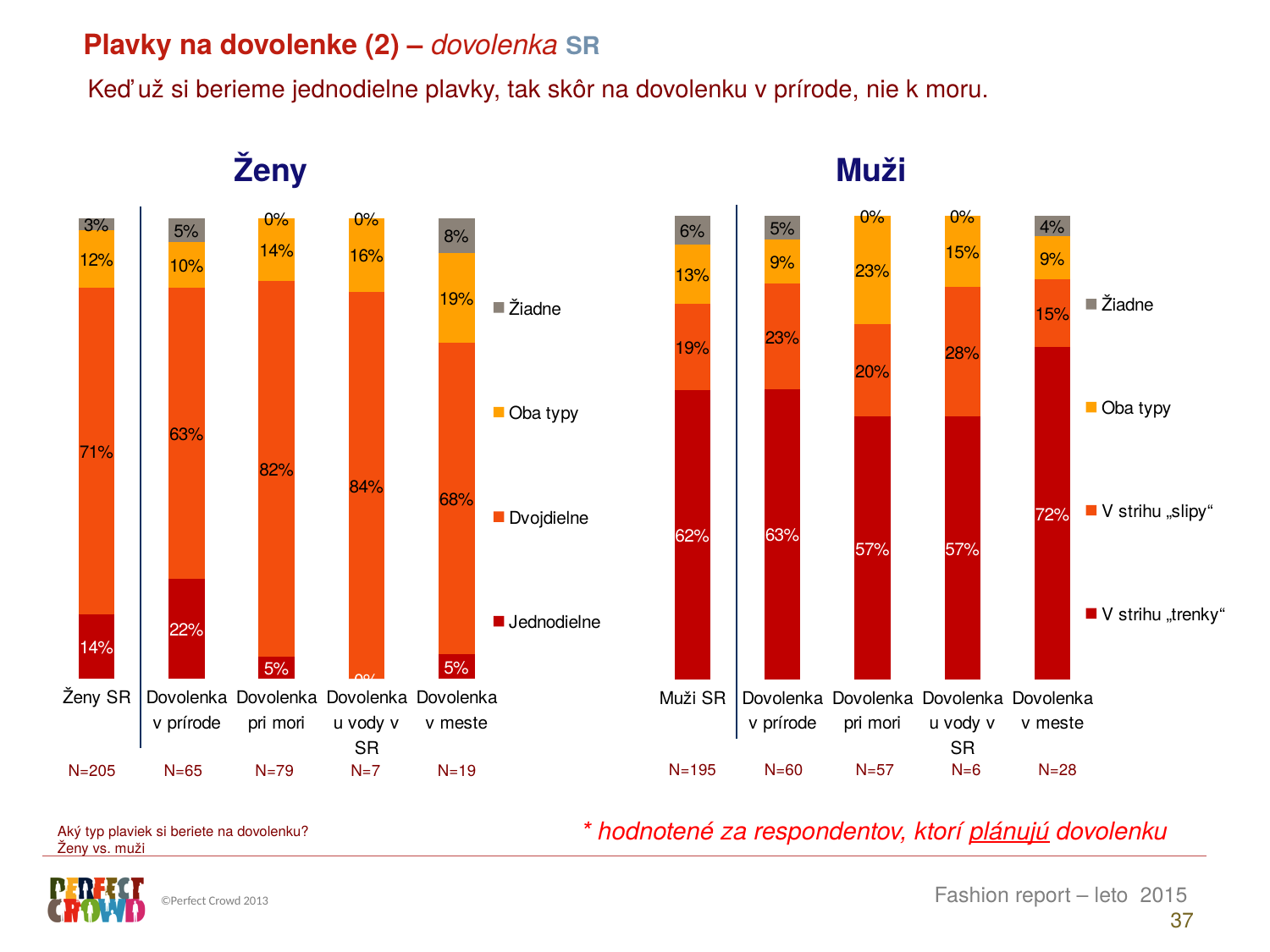

Plavky na dovolenke (2) – dovolenka SR
Keď už si berieme jednodielne plavky, tak skôr na dovolenku v prírode, nie k moru.
| Ženy | Muži |
| --- | --- |

### Chart

| Category | V strihu „trenky“ | V strihu „slipy“ | Oba typy | Žiadne |
|---|---|---|---|---|
| Muži SR | 62.39546136794382 | 18.71637525559332 | 12.72482463766837 | 6.16333873879445 |
| Dovolenka v prírode | 62.70543885038978 | 22.73797323171451 | 9.439184967112395 | 5.117402950783328 |
| Dovolenka pri mori | 56.73449490458279 | 19.94591152876303 | 23.31959356665416 | 0.0 |
| Dovolenka u vody v SR | 56.70143406991982 | 28.04249348185505 | 15.25607244822512 | 0.0 |
| Dovolenka v meste | 71.70932789457659 | 14.65005002225434 | 9.3402095473599 | 4.30041253580915 |

### Chart

| Category | Jednodielne | Dvojdielne | Oba typy | Žiadne |
|---|---|---|---|---|
| Ženy SR | 14.09577201058533 | 70.81868763295725 | 12.36847695579259 | 2.717063400664823 |
| Dovolenka v prírode | 21.70777071266329 | 63.22602763765652 | 9.837189214688586 | 5.229012434991595 |
| Dovolenka pri mori | 4.803729932757148 | 81.57663163871901 | 13.61963842852381 | 0.0 |
| Dovolenka u vody v SR | 0.0 | 83.98327500424736 | 16.01672499575267 | 0.0 |
| Dovolenka v meste | 5.386453046692399 | 67.59413664034018 | 19.44249393711787 | 7.576916375849571 |
| N=205 | N=65 | N=79 | N=7 | N=19 |
| --- | --- | --- | --- | --- |
| N=195 | N=60 | N=57 | N=6 | N=28 |
| --- | --- | --- | --- | --- |
* hodnotené za respondentov, ktorí plánujú dovolenku
Aký typ plaviek si beriete na dovolenku?
Ženy vs. muži